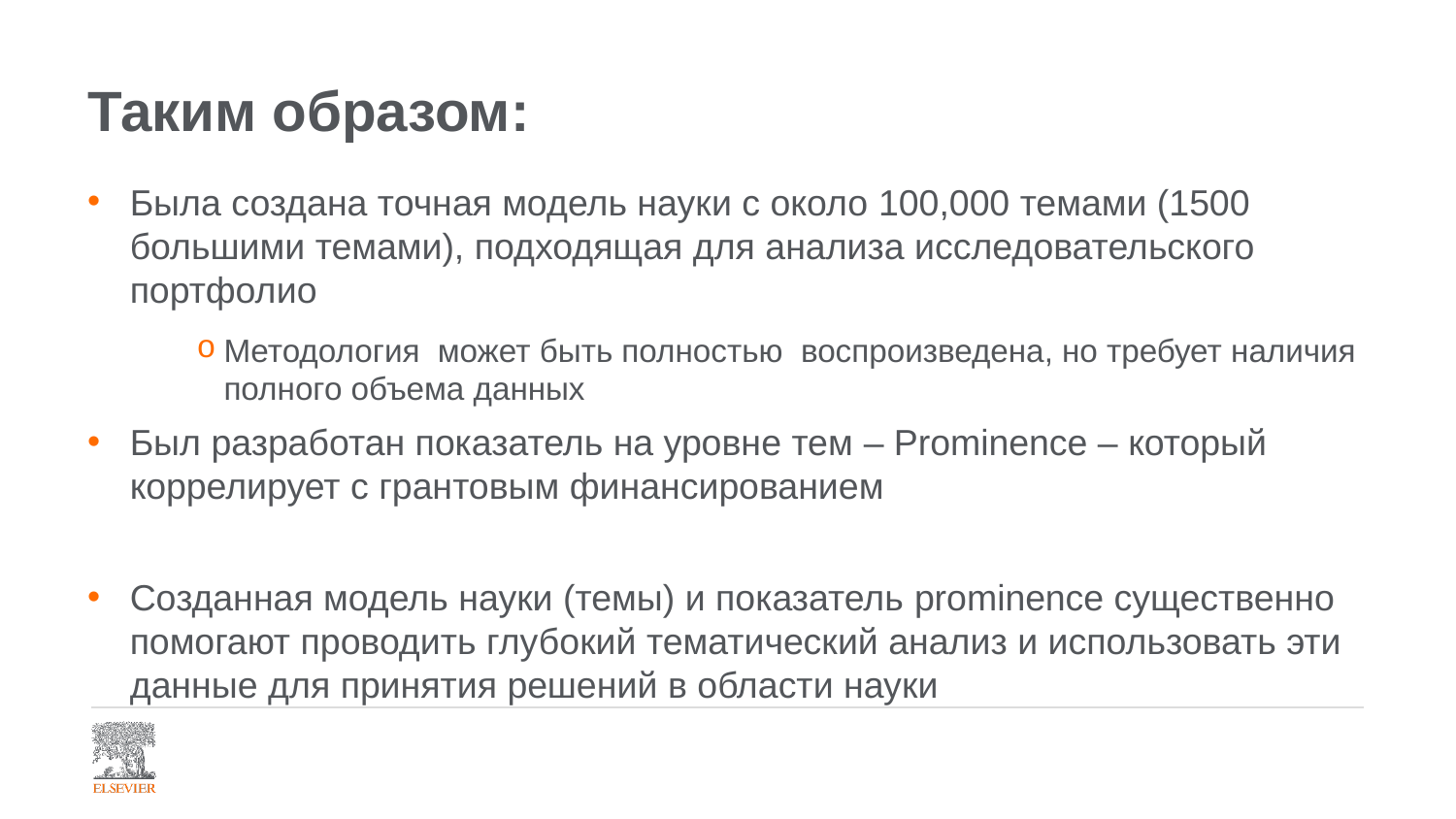

# Таким образом:
Была создана точная модель науки с около 100,000 темами (1500 большими темами), подходящая для анализа исследовательского портфолио
Методология  может быть полностью  воспроизведена, но требует наличия полного объема данных
Был разработан показатель на уровне тем – Prominence – который коррелирует с грантовым финансированием

Созданная модель науки (темы) и показатель prominence существенно помогают проводить глубокий тематический анализ и использовать эти данные для принятия решений в области науки